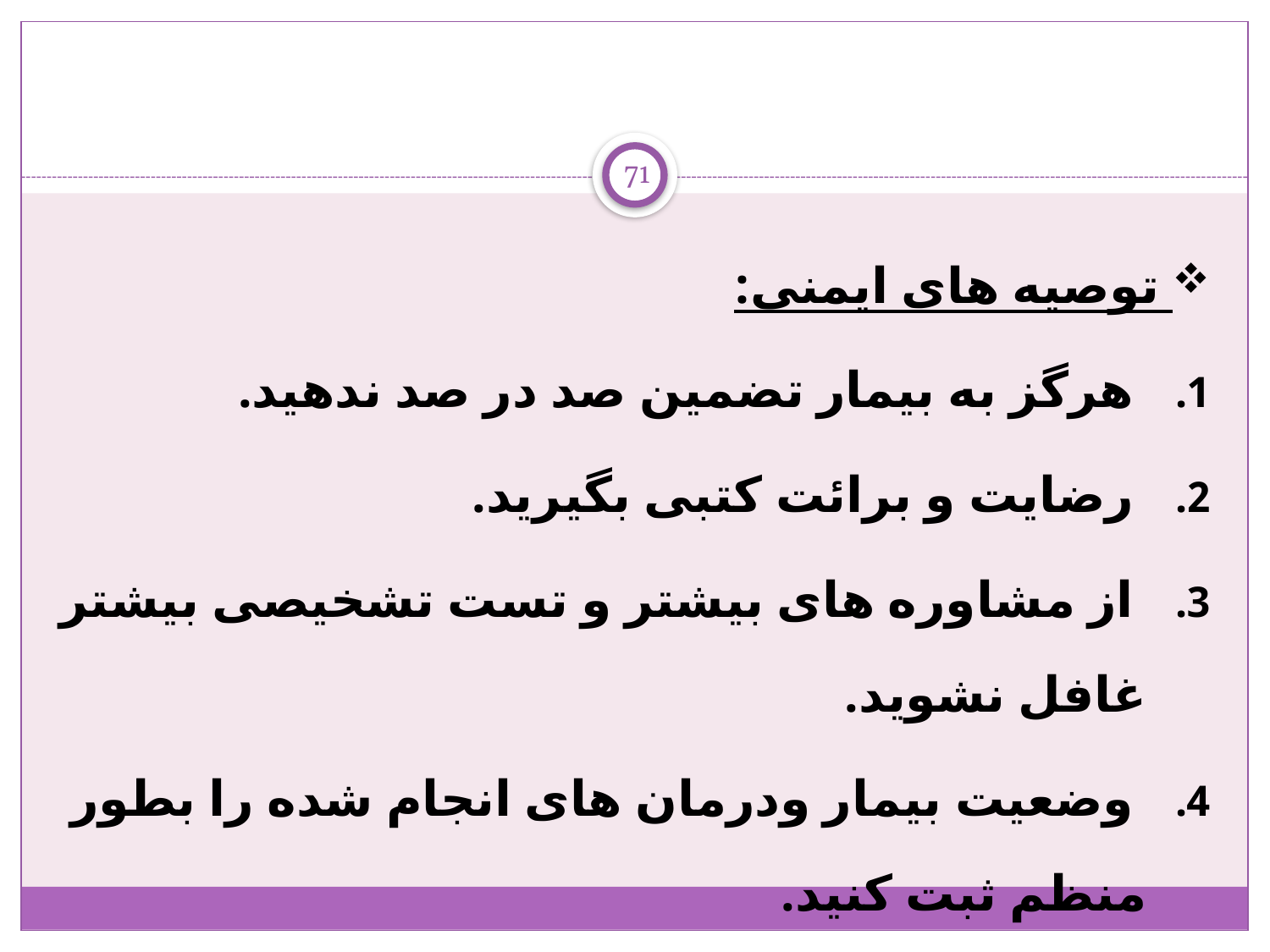

71
 توصیه های ایمنی:
 هرگز به بیمار تضمین صد در صد ندهید.
 رضایت و برائت کتبی بگیرید.
 از مشاوره های بیشتر و تست تشخیصی بیشتر غافل نشوید.
 وضعیت بیمار ودرمان های انجام شده را بطور منظم ثبت کنید.
 بیمار اورژانس را تنها نگذارید.